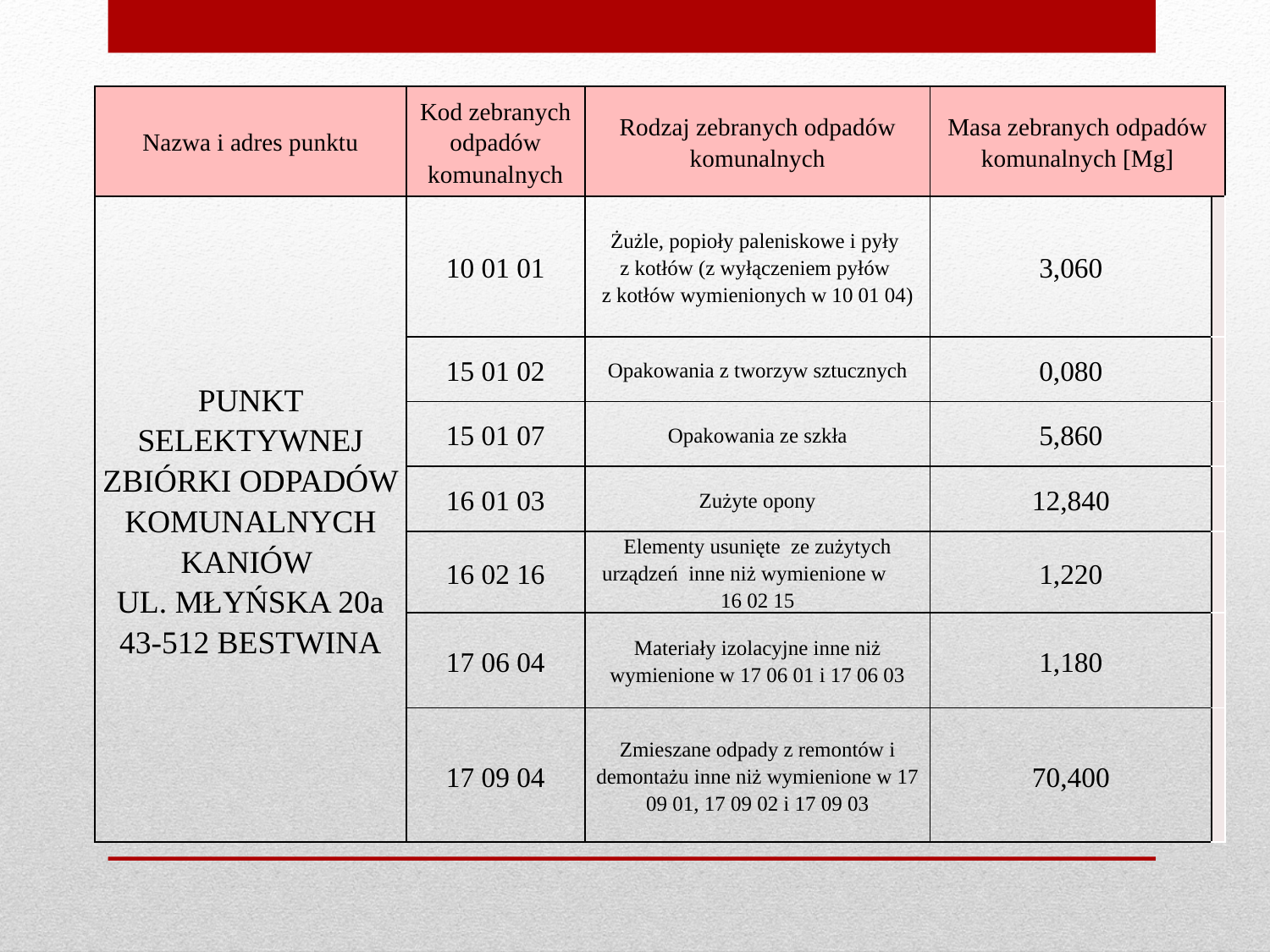

| Nazwa i adres punktu | Kod zebranych odpadów komunalnych | Rodzaj zebranych odpadów komunalnych | Masa zebranych odpadów komunalnych [Mg] |  |
| --- | --- | --- | --- | --- |
| PUNKT SELEKTYWNEJ ZBIÓRKI ODPADÓW KOMUNALNYCH KANIÓW UL. MŁYŃSKA 20a 43-512 BESTWINA | 10 01 01 | Żużle, popioły paleniskowe i pyły z kotłów (z wyłączeniem pyłów z kotłów wymienionych w 10 01 04) | 3,060 |  |
|  | 15 01 02 | Opakowania z tworzyw sztucznych | 0,080 |  |
|  | 15 01 07 | Opakowania ze szkła | 5,860 |  |
|  | 16 01 03 | Zużyte opony | 12,840 |  |
|  | 16 02 16 | Elementy usunięte ze zużytych urządzeń inne niż wymienione w 16 02 15 | 1,220 |  |
|  | 17 06 04 | Materiały izolacyjne inne niż wymienione w 17 06 01 i 17 06 03 | 1,180 |  |
|  | 17 09 04 | Zmieszane odpady z remontów i demontażu inne niż wymienione w 17 09 01, 17 09 02 i 17 09 03 | 70,400 |  |